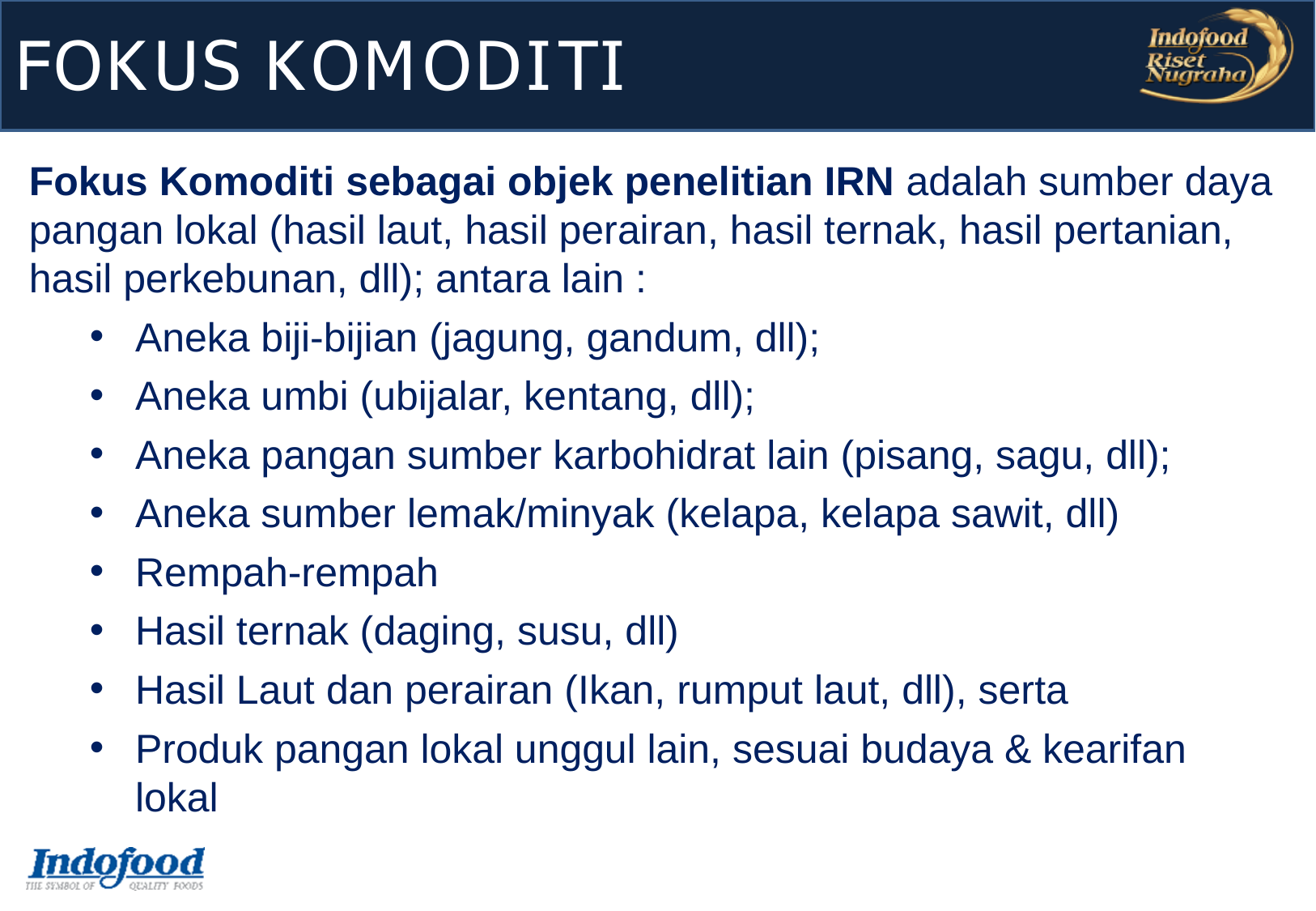

FOKUS KOMODITI

Fokus Komoditi sebagai objek penelitian IRN adalah sumber daya pangan lokal (hasil laut, hasil perairan, hasil ternak, hasil pertanian, hasil perkebunan, dll); antara lain :
Aneka biji-bijian (jagung, gandum, dll);
Aneka umbi (ubijalar, kentang, dll);
Aneka pangan sumber karbohidrat lain (pisang, sagu, dll);
Aneka sumber lemak/minyak (kelapa, kelapa sawit, dll)
Rempah-rempah
Hasil ternak (daging, susu, dll)
Hasil Laut dan perairan (Ikan, rumput laut, dll), serta
Produk pangan lokal unggul lain, sesuai budaya & kearifan lokal